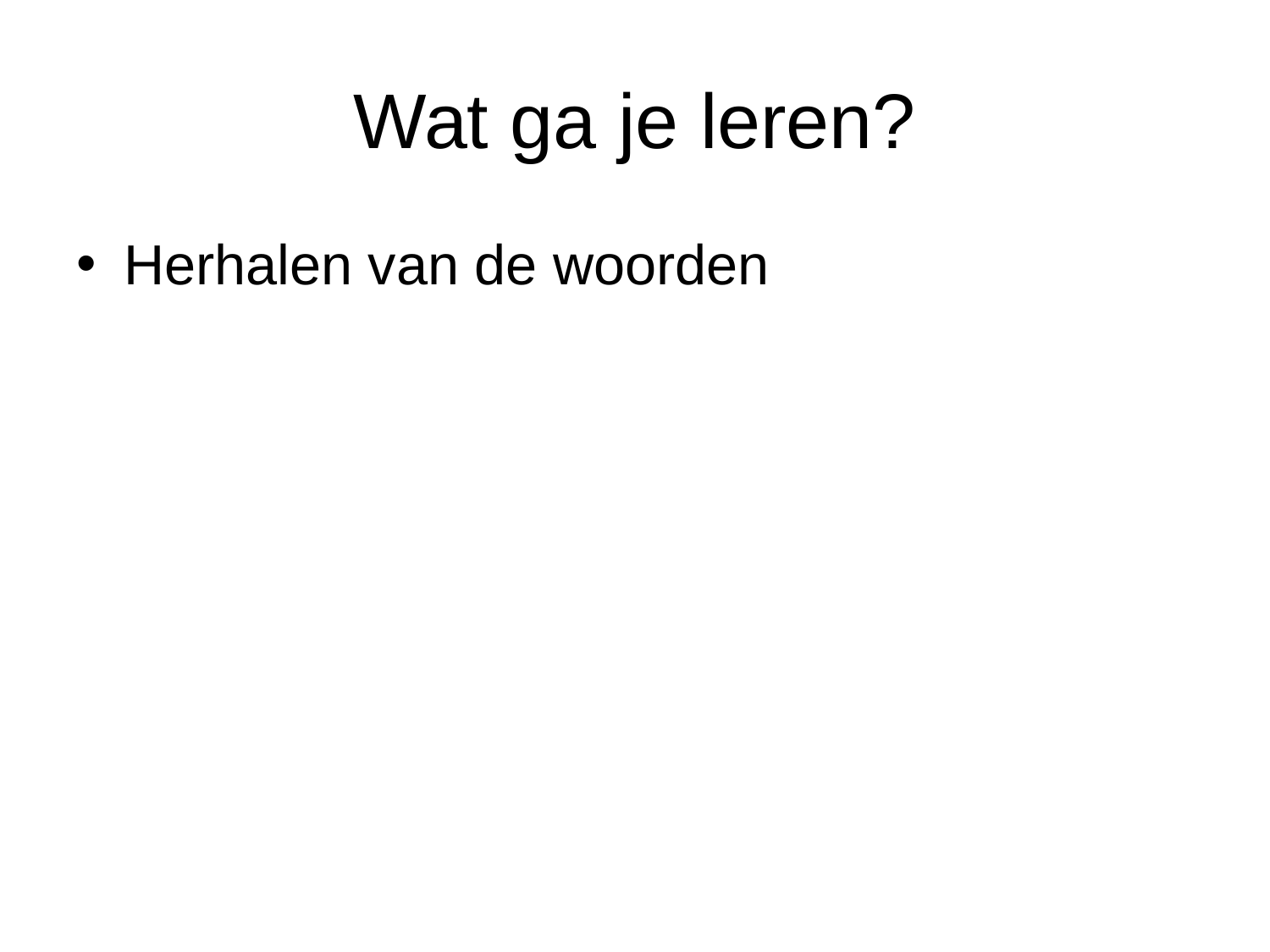

# Wat ga je leren?
Herhalen van de woorden